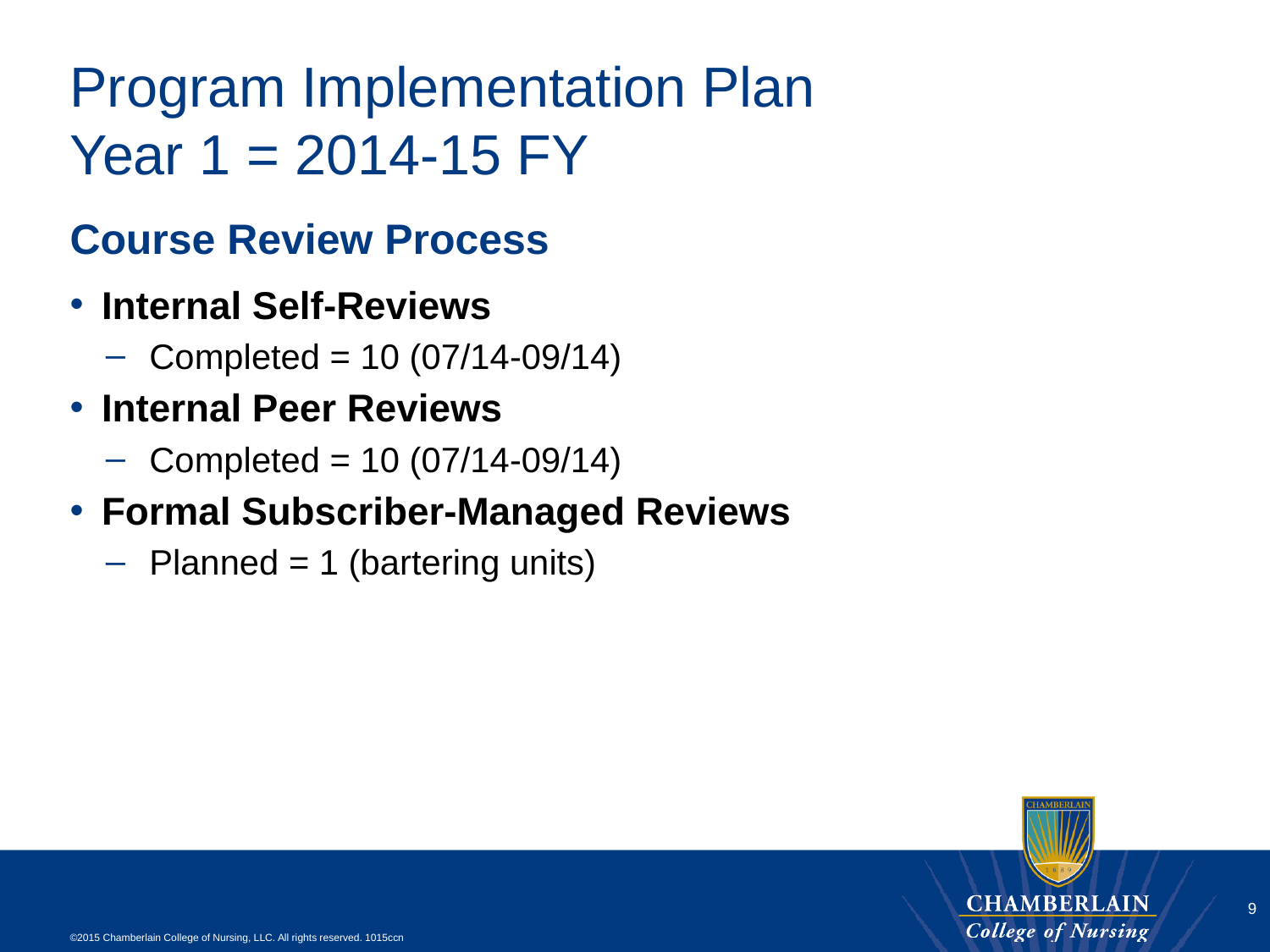

# Program Implementation Plan Year 1 = 2014-15 FY
Course Review Process
Internal Self-Reviews
Completed = 10 (07/14-09/14)
Internal Peer Reviews
Completed = 10 (07/14-09/14)
Formal Subscriber-Managed Reviews
Planned = 1 (bartering units)
9